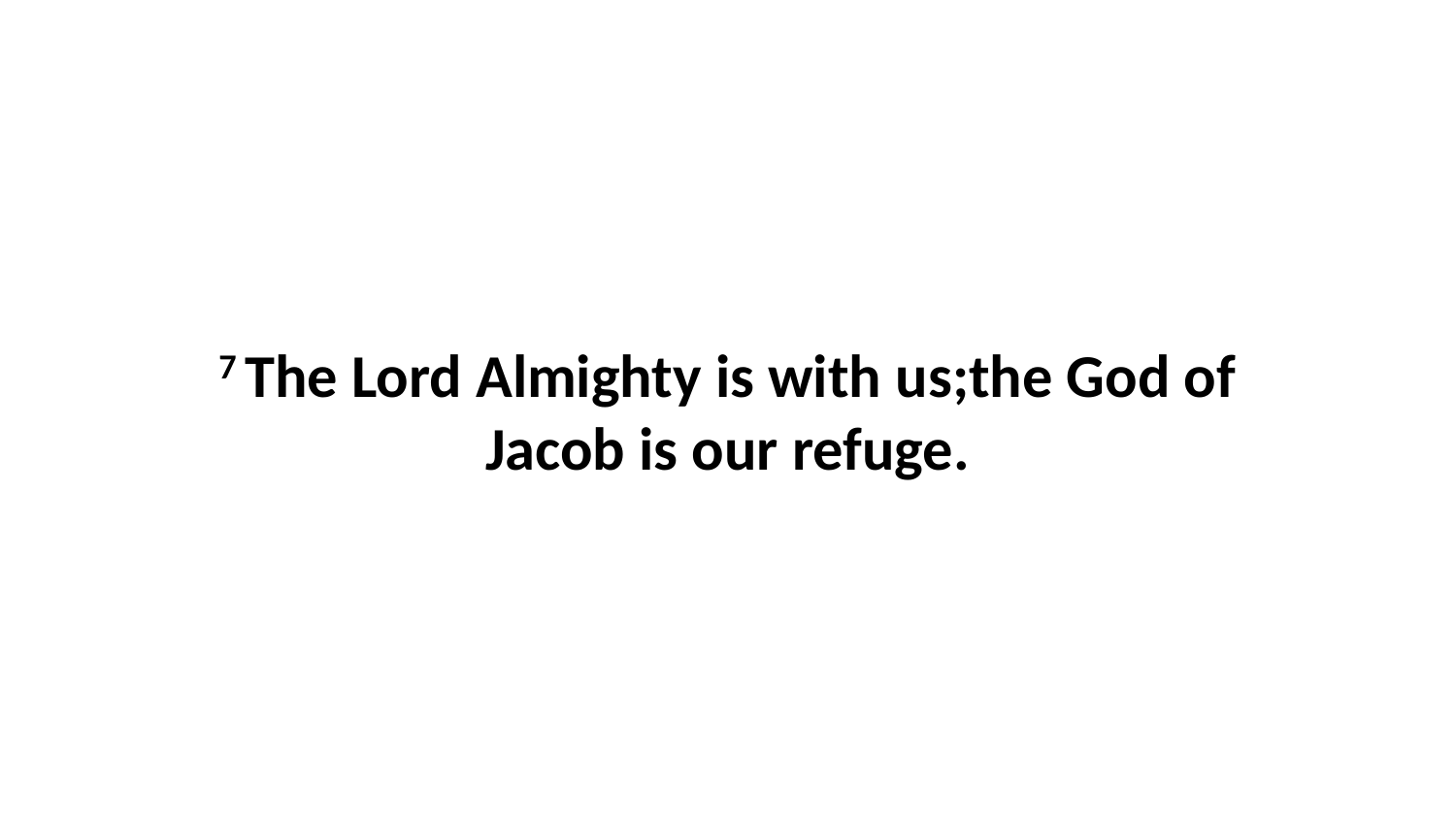

7 The Lord Almighty is with us;the God of Jacob is our refuge.